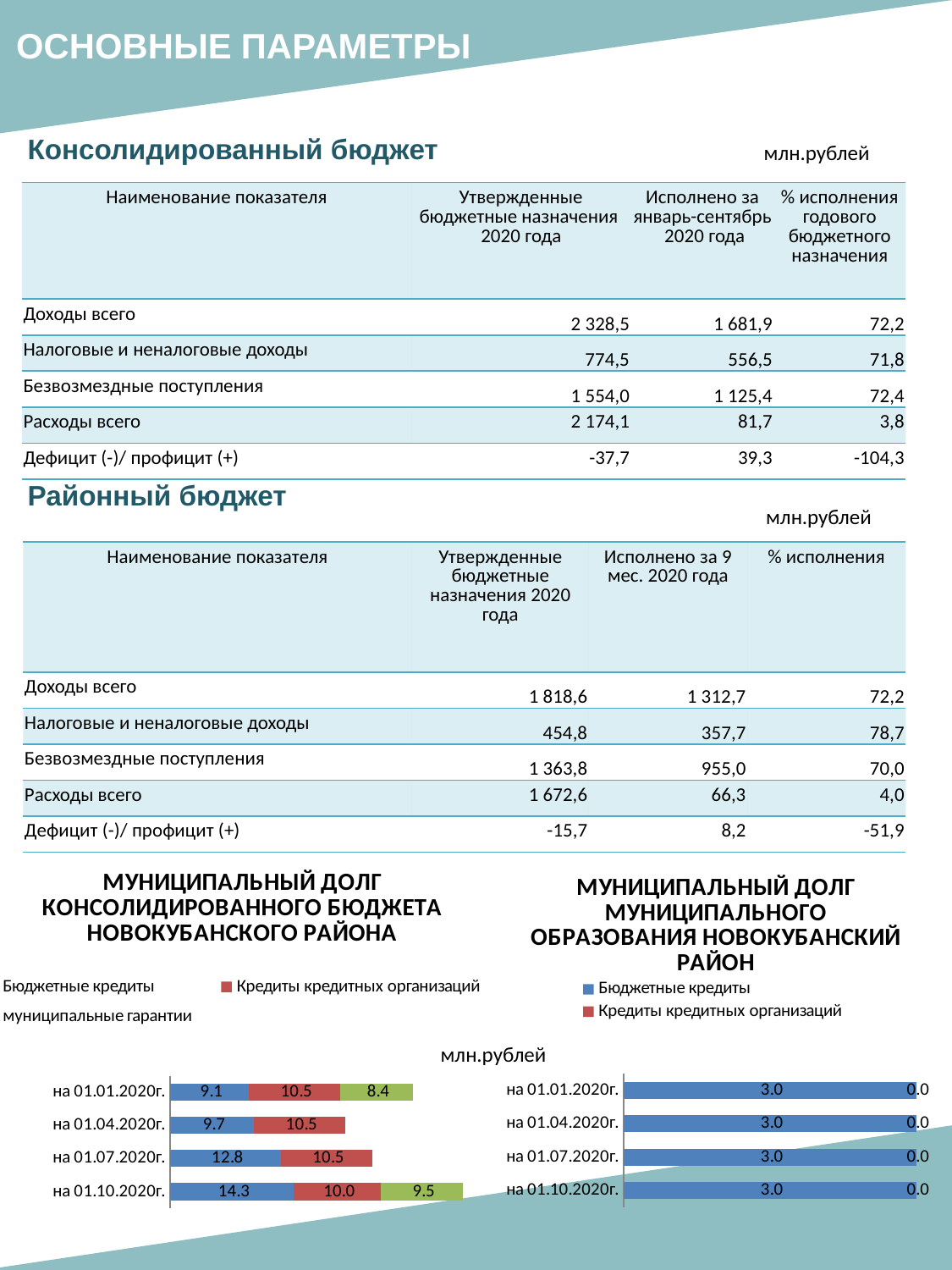

ОСНОВНЫЕ ПАРАМЕТРЫ
Консолидированный бюджет
млн.рублей
| Наименование показателя | Утвержденные бюджетные назначения 2020 года | Исполнено за январь-сентябрь 2020 года | % исполнения годового бюджетного назначения |
| --- | --- | --- | --- |
| Доходы всего | 2 328,5 | 1 681,9 | 72,2 |
| Налоговые и неналоговые доходы | 774,5 | 556,5 | 71,8 |
| Безвозмездные поступления | 1 554,0 | 1 125,4 | 72,4 |
| Расходы всего | 2 174,1 | 81,7 | 3,8 |
| Дефицит (-)/ профицит (+) | -37,7 | 39,3 | -104,3 |
Районный бюджет
млн.рублей
| Наименование показателя | Утвержденные бюджетные назначения 2020 года | Исполнено за 9 мес. 2020 года | % исполнения |
| --- | --- | --- | --- |
| Доходы всего | 1 818,6 | 1 312,7 | 72,2 |
| Налоговые и неналоговые доходы | 454,8 | 357,7 | 78,7 |
| Безвозмездные поступления | 1 363,8 | 955,0 | 70,0 |
| Расходы всего | 1 672,6 | 66,3 | 4,0 |
| Дефицит (-)/ профицит (+) | -15,7 | 8,2 | -51,9 |

### Chart: МУНИЦИПАЛЬНЫЙ ДОЛГ КОНСОЛИДИРОВАННОГО БЮДЖЕТА НОВОКУБАНСКОГО РАЙОНА

| Category | Бюджетные кредиты | Кредиты кредитных организаций | муниципальные гарантии |
|---|---|---|---|
| на 01.01.2020г. | 9.1 | 10.5 | 8.4 |
| на 01.04.2020г. | 9.7 | 10.5 | 0.0 |
| на 01.07.2020г. | 12.8 | 10.5 | 0.0 |
| на 01.10.2020г. | 14.3 | 10.0 | 9.5 |

### Chart: МУНИЦИПАЛЬНЫЙ ДОЛГ МУНИЦИПАЛЬНОГО ОБРАЗОВАНИЯ НОВОКУБАНСКИЙ РАЙОН

| Category | Бюджетные кредиты | Кредиты кредитных организаций |
|---|---|---|
| на 01.01.2020г. | 3.0 | 0.0 |
| на 01.04.2020г. | 3.0 | 0.0 |
| на 01.07.2020г. | 3.0 | 0.0 |
| на 01.10.2020г. | 3.0 | 0.0 |
млн.рублей